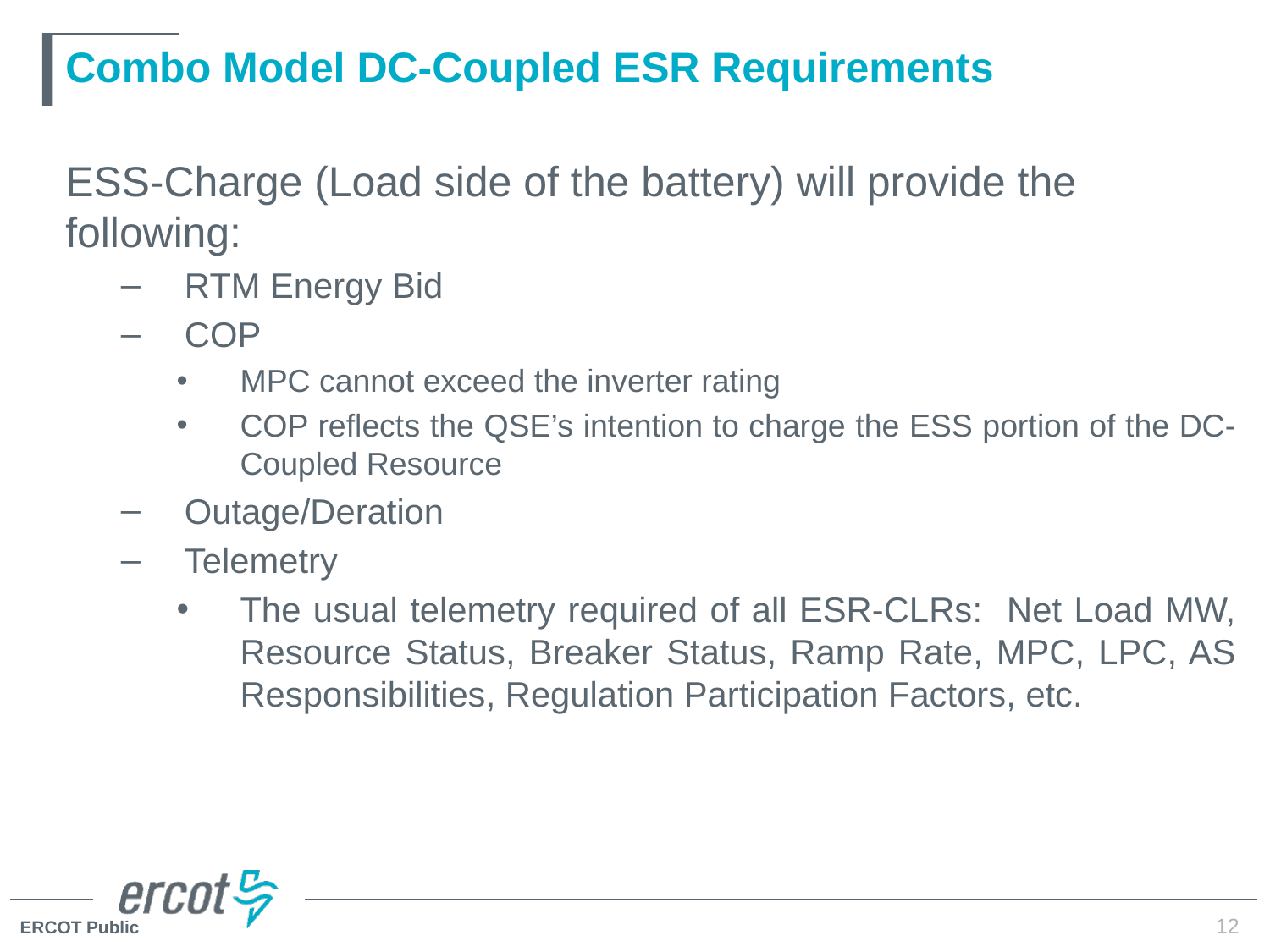

# Combo Model DC-Coupled ESR Requirements
ESS-Charge (Load side of the battery) will provide the following:
RTM Energy Bid
COP
MPC cannot exceed the inverter rating
COP reflects the QSE’s intention to charge the ESS portion of the DC-Coupled Resource
Outage/Deration
Telemetry
The usual telemetry required of all ESR-CLRs:  Net Load MW, Resource Status, Breaker Status, Ramp Rate, MPC, LPC, AS Responsibilities, Regulation Participation Factors, etc.
12